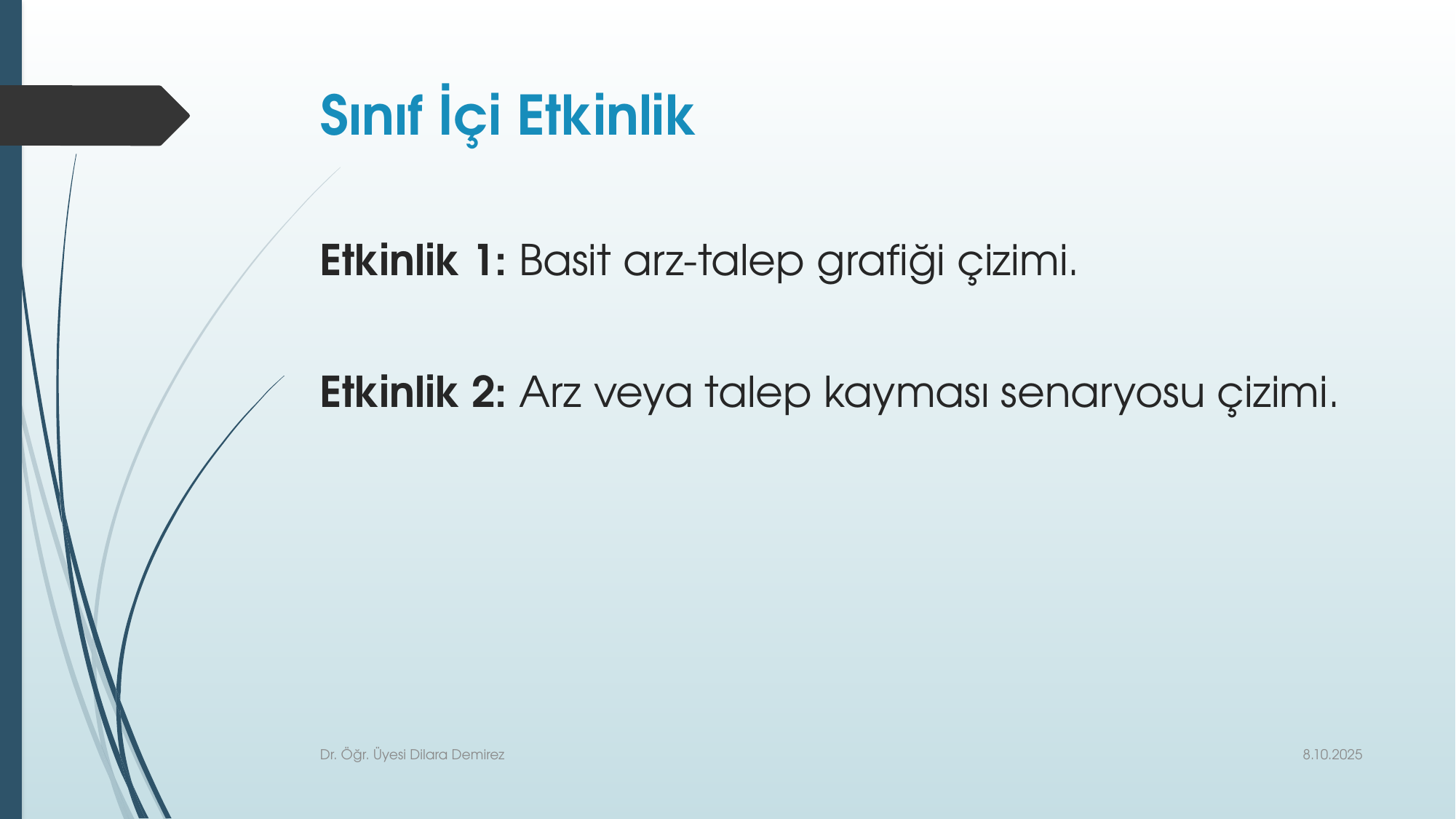

# Sınıf İçi Etkinlik
Etkinlik 1: Basit arz-talep grafiği çizimi.

Etkinlik 2: Arz veya talep kayması senaryosu çizimi.
8.10.2025
Dr. Öğr. Üyesi Dilara Demirez